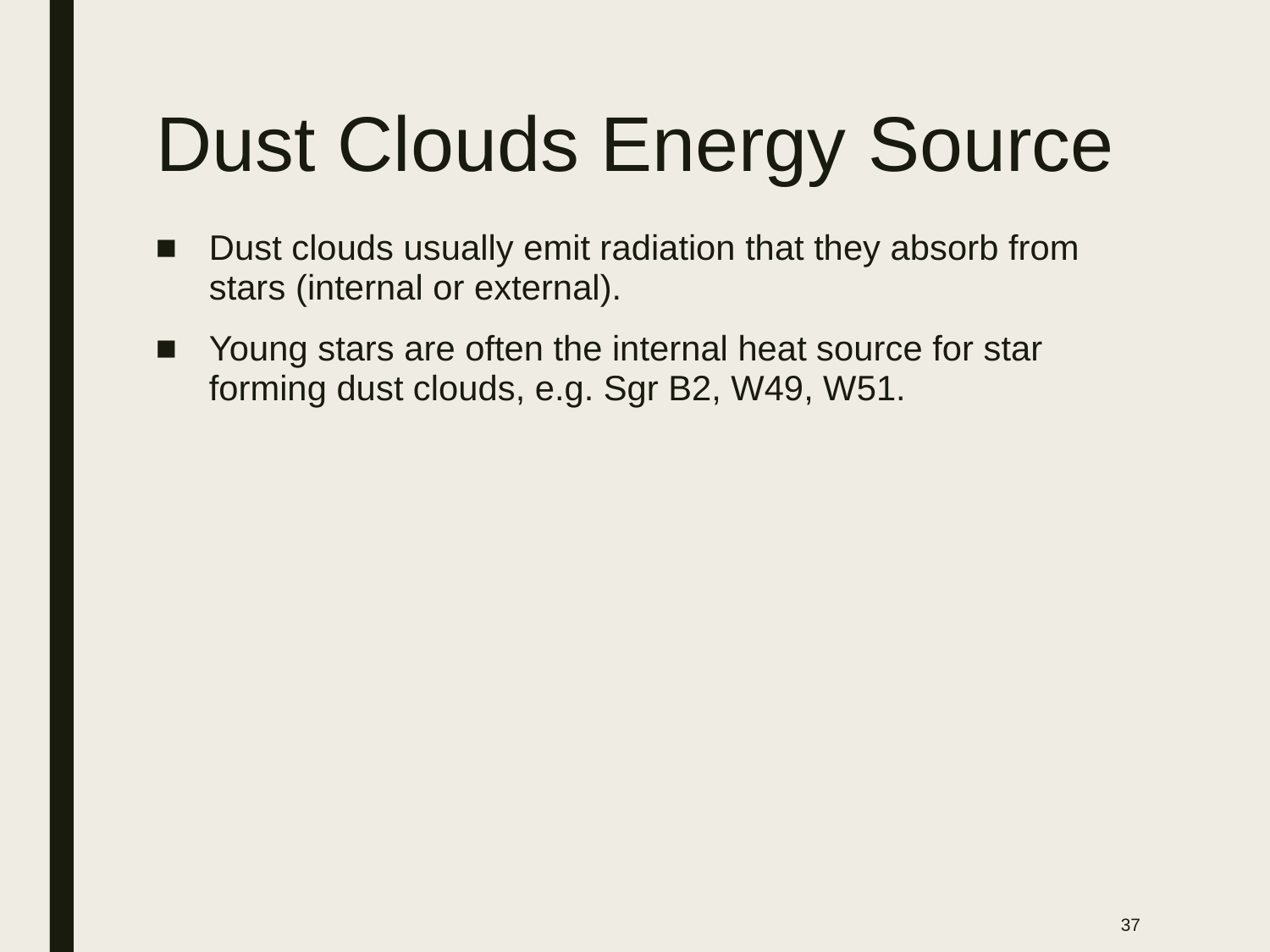

Dust Clouds Energy Source
Dust clouds usually emit radiation that they absorb from stars (internal or external).
Young stars are often the internal heat source for star forming dust clouds, e.g. Sgr B2, W49, W51.
37